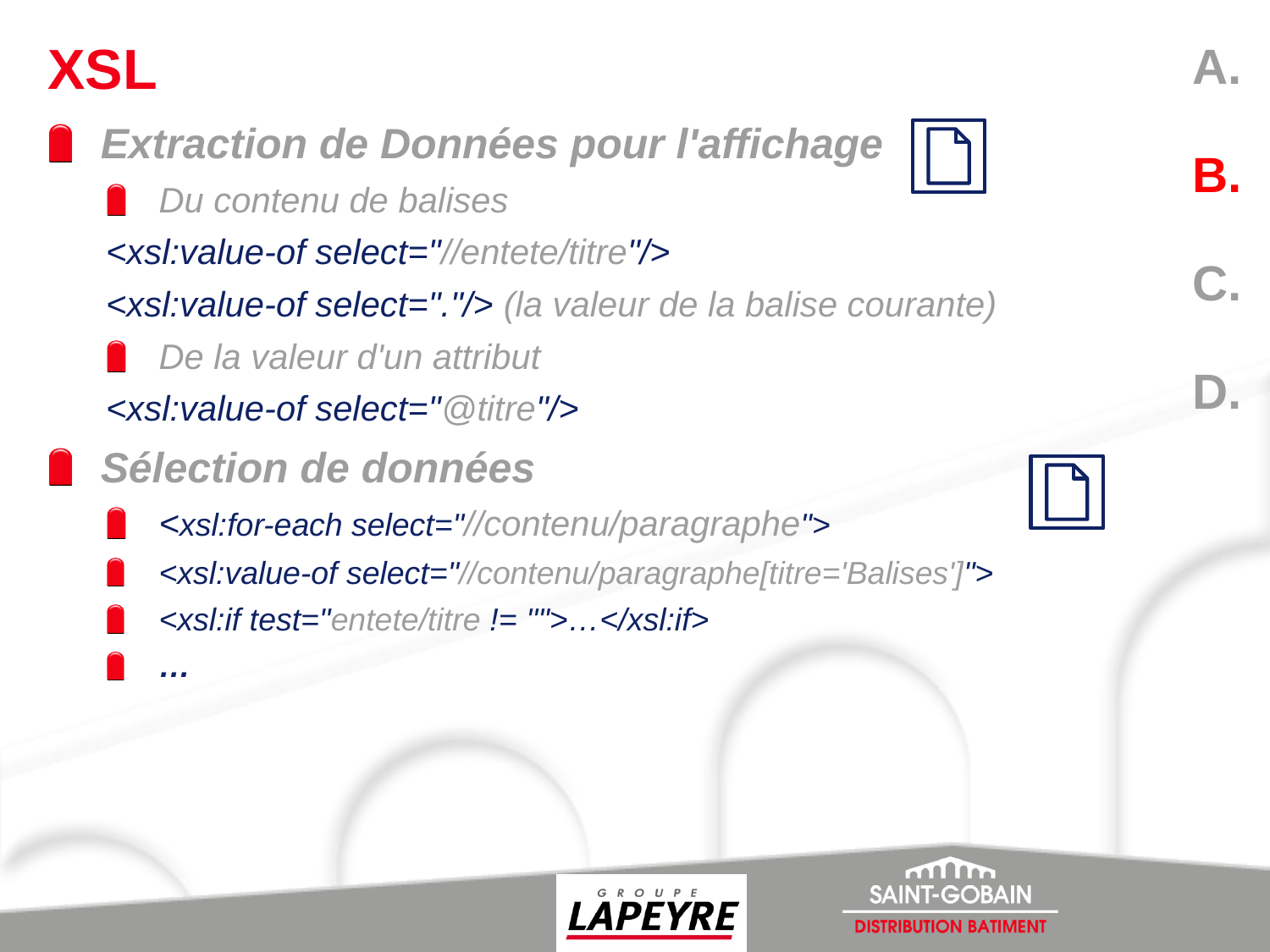

A.
B.
C.
D.
# XSL
Extraction de Données pour l'affichage
Du contenu de balises
<xsl:value-of select="//entete/titre"/>
<xsl:value-of select="."/> (la valeur de la balise courante)
De la valeur d'un attribut
<xsl:value-of select="@titre"/>
Sélection de données
<xsl:for-each select="//contenu/paragraphe">
<xsl:value-of select="//contenu/paragraphe[titre='Balises']">
<xsl:if test="entete/titre != ''">…</xsl:if>
…